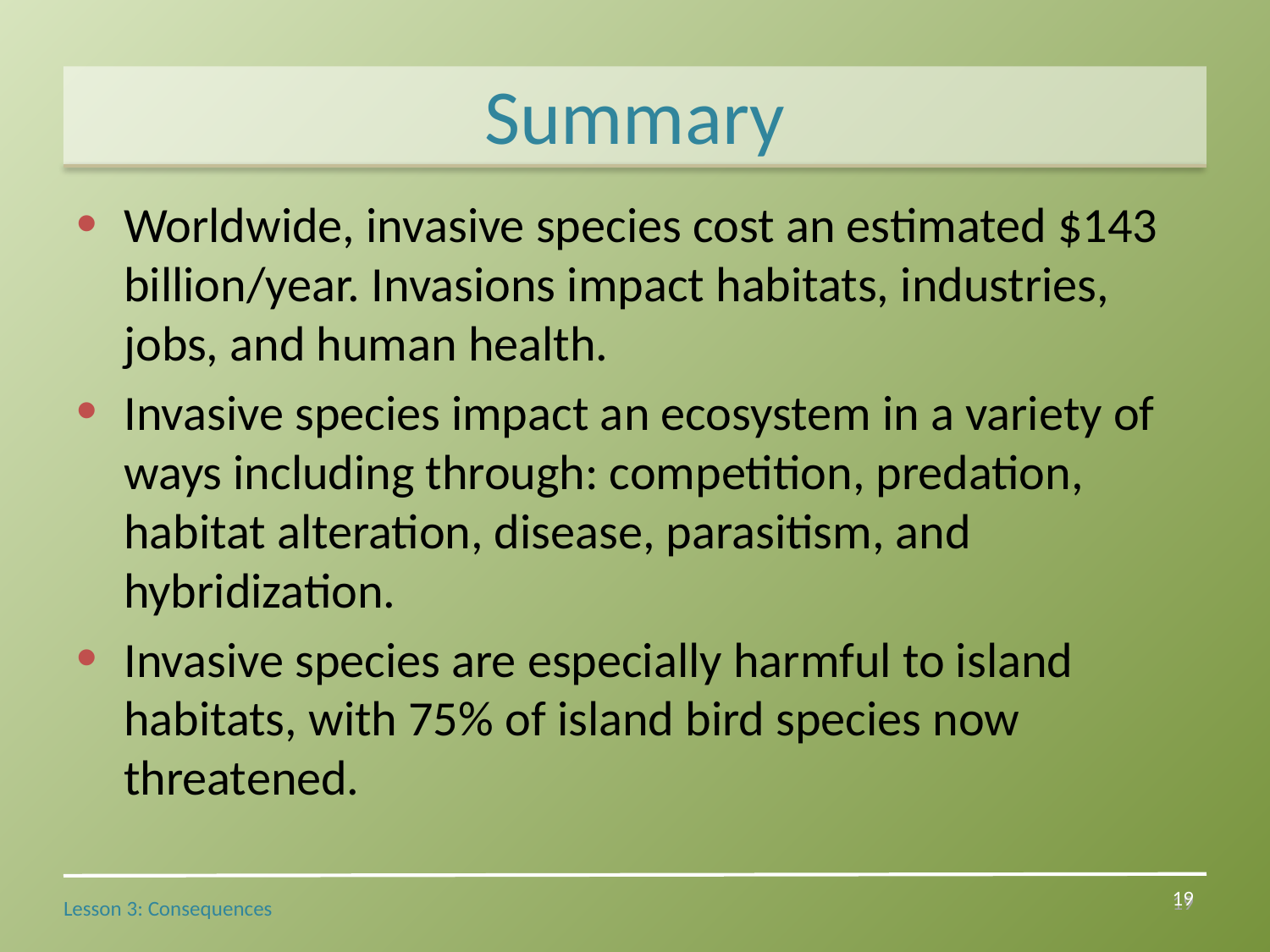

# Summary
Worldwide, invasive species cost an estimated $143 billion/year. Invasions impact habitats, industries, jobs, and human health.
Invasive species impact an ecosystem in a variety of ways including through: competition, predation, habitat alteration, disease, parasitism, and hybridization.
Invasive species are especially harmful to island habitats, with 75% of island bird species now threatened.

19
Lesson 3: Consequences
19